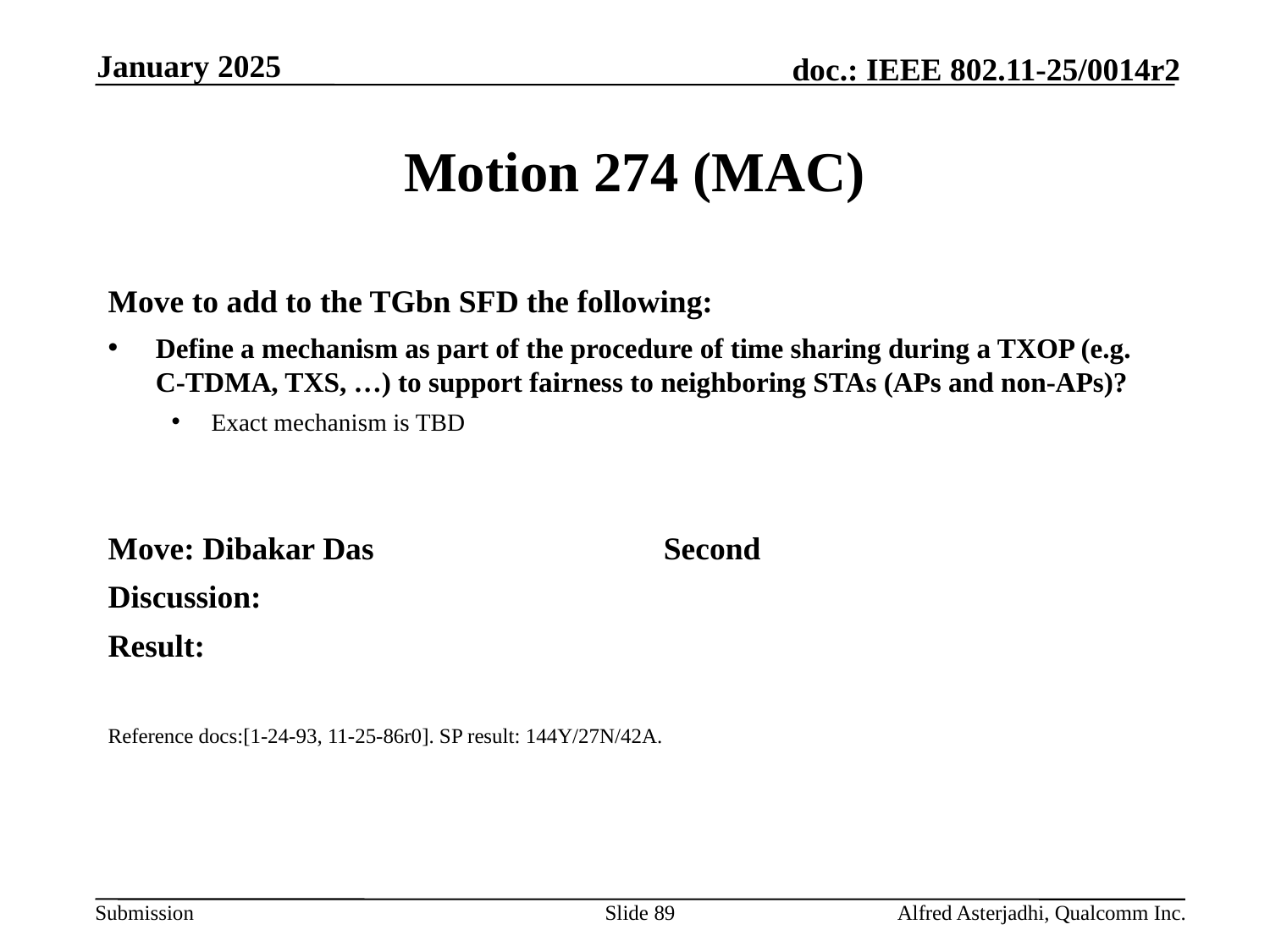

January 2025
# Motion 274 (MAC)
Move to add to the TGbn SFD the following:
Define a mechanism as part of the procedure of time sharing during a TXOP (e.g. C-TDMA, TXS, …) to support fairness to neighboring STAs (APs and non-APs)?
Exact mechanism is TBD

Move: Dibakar Das			Second
Discussion:
Result:

Reference docs:[1-24-93, 11-25-86r0]. SP result: 144Y/27N/42A.

Slide 89
Alfred Asterjadhi, Qualcomm Inc.